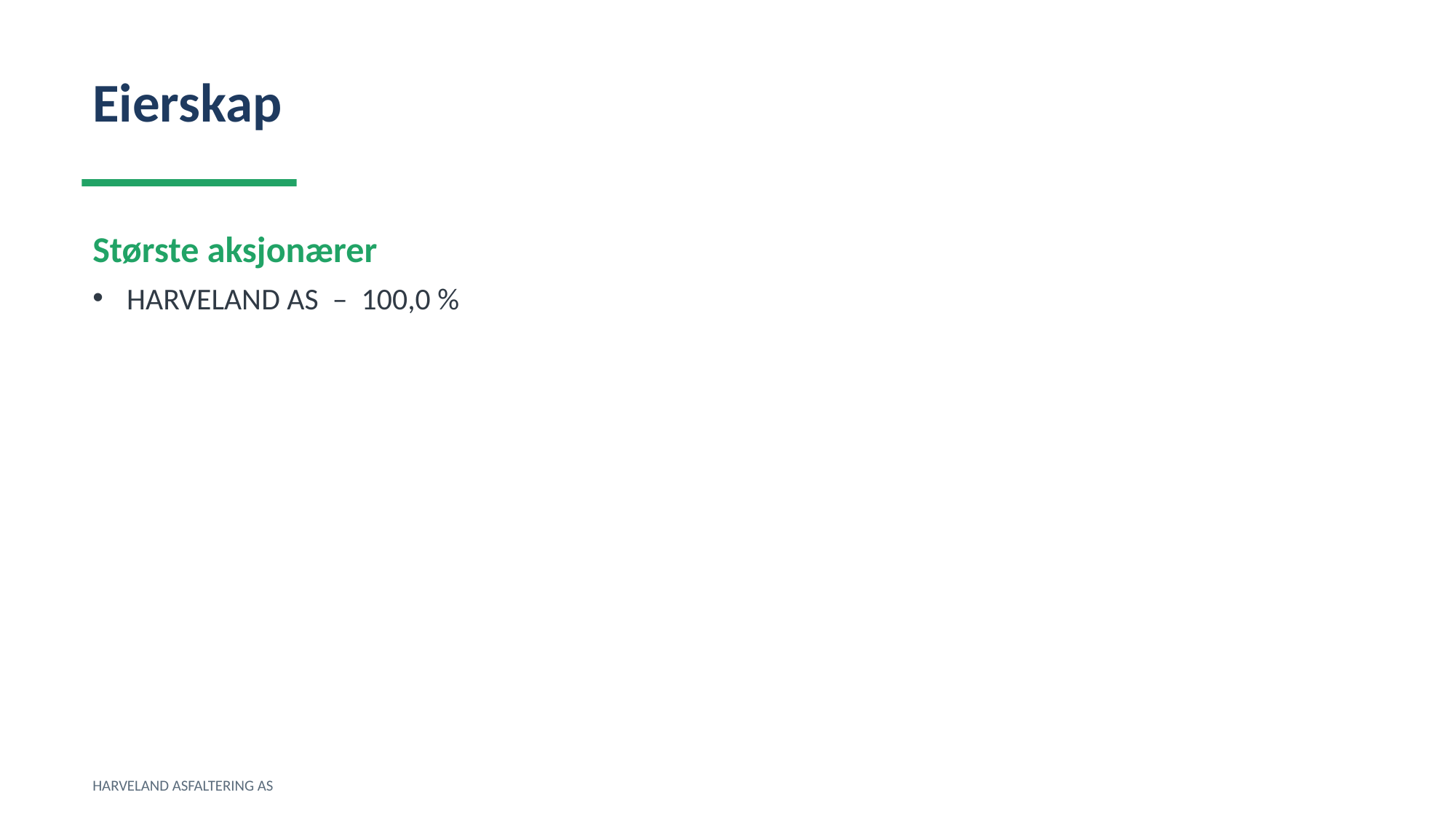

Eierskap

Største aksjonærer
HARVELAND AS  –  100,0 %
HARVELAND ASFALTERING AS